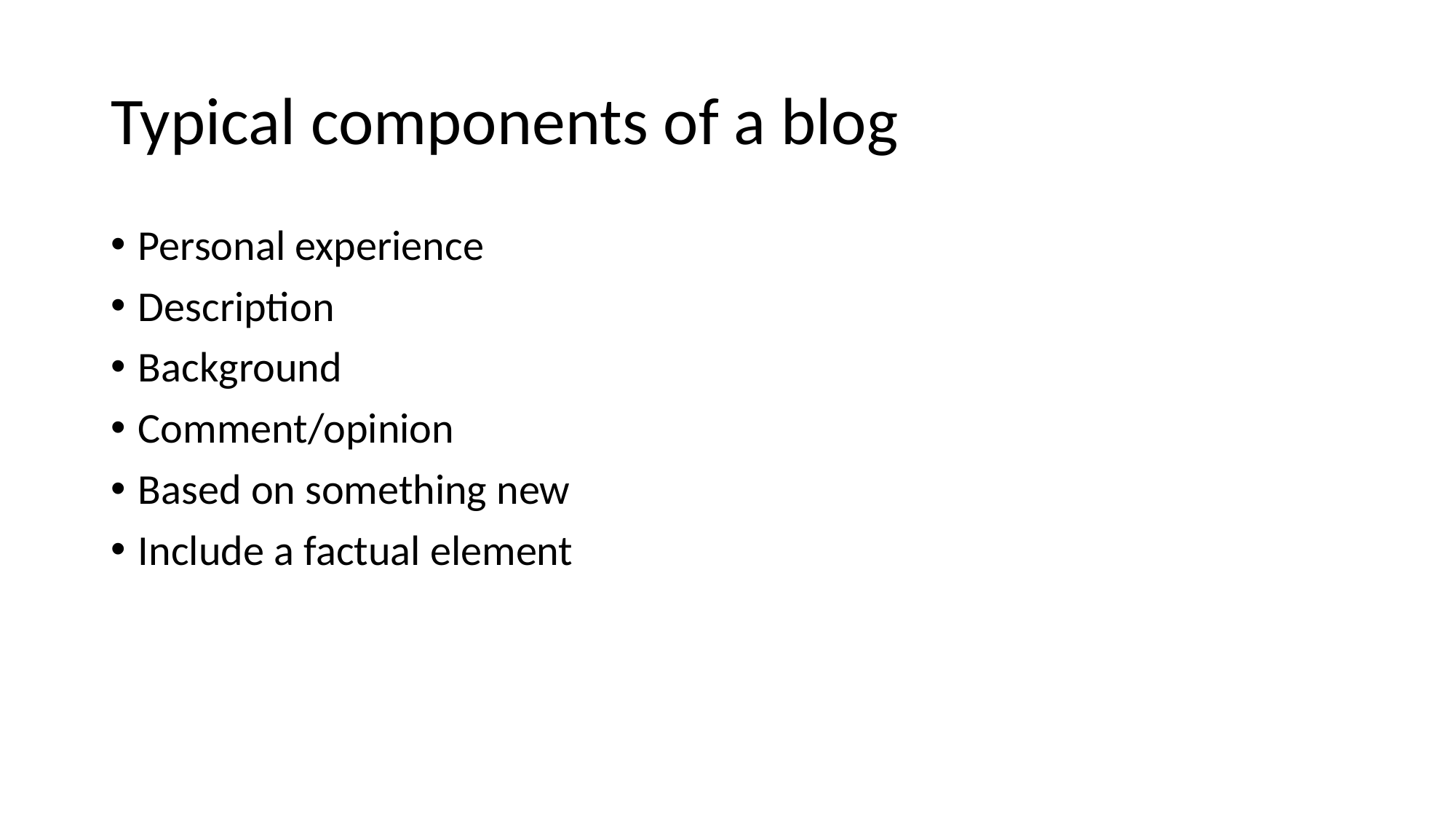

# Typical components of a blog
Personal experience
Description
Background
Comment/opinion
Based on something new
Include a factual element